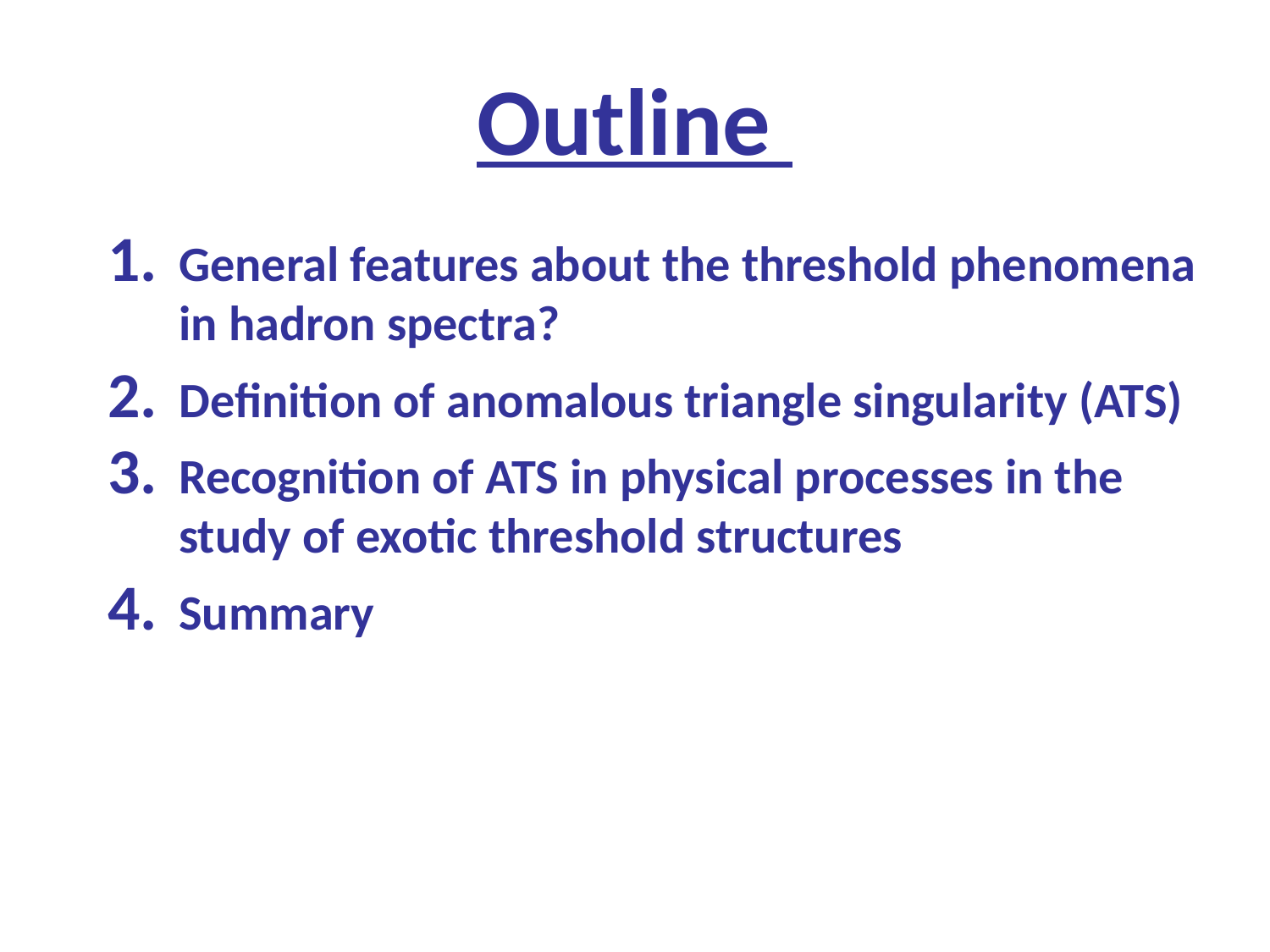

# Outline
General features about the threshold phenomena in hadron spectra?
Definition of anomalous triangle singularity (ATS)
Recognition of ATS in physical processes in the study of exotic threshold structures
Summary